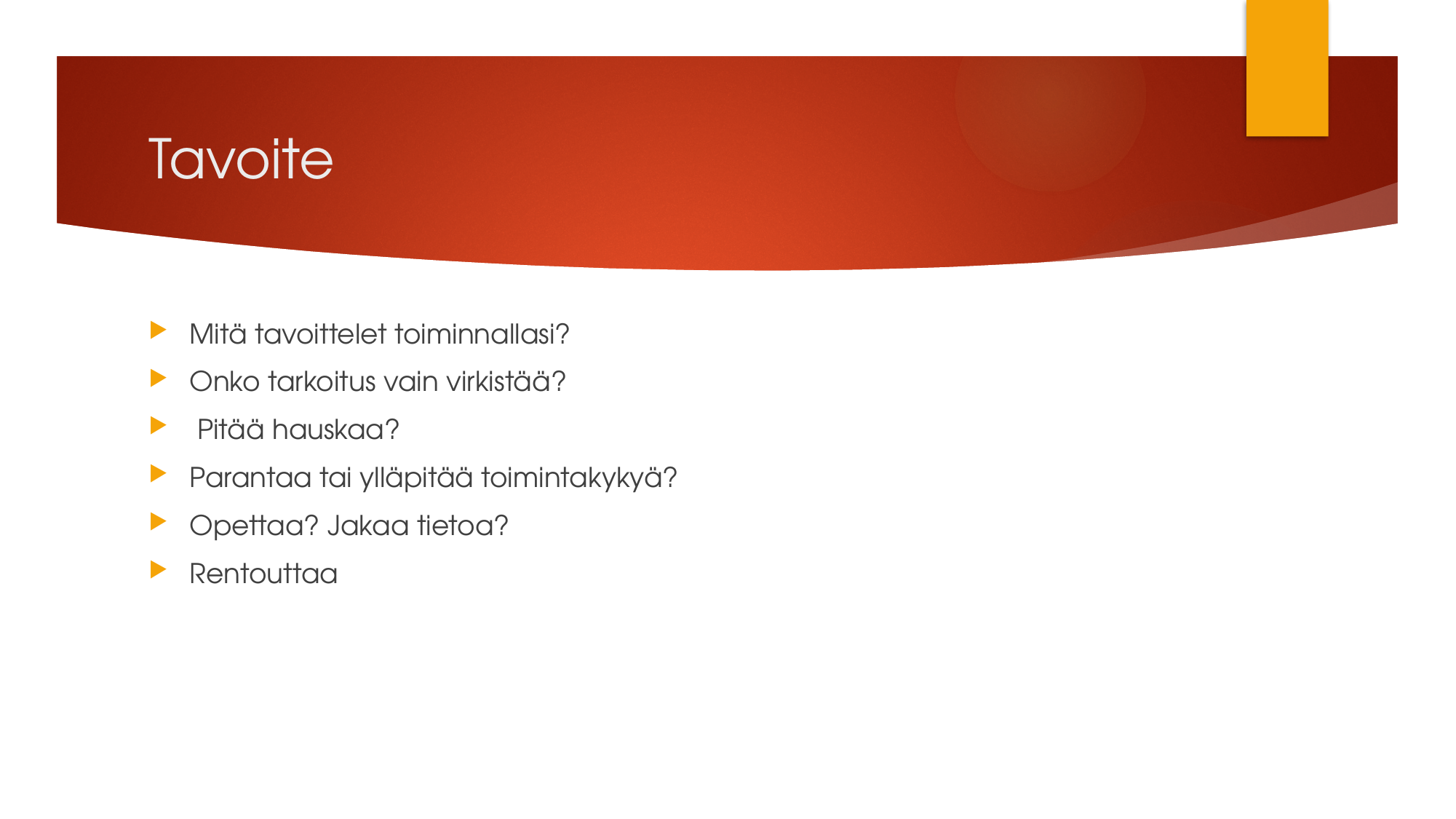

# Tavoite
Mitä tavoittelet toiminnallasi?
Onko tarkoitus vain virkistää?
 Pitää hauskaa?
Parantaa tai ylläpitää toimintakykyä?
Opettaa? Jakaa tietoa?
Rentouttaa